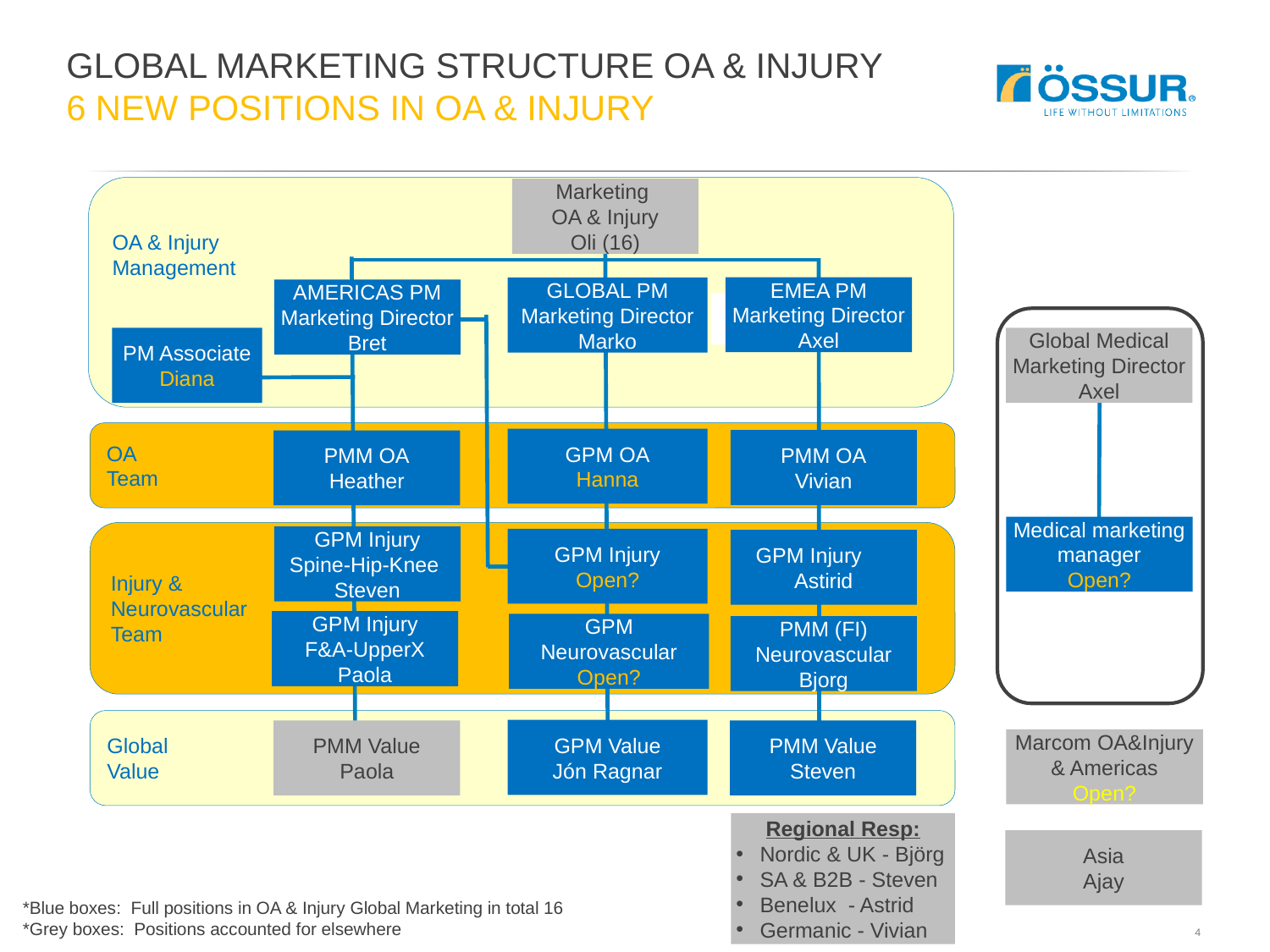

GLOBAL MARKETING STRUCTURE OA & INJURY
6 NEW POSITIONS IN OA & INJURY
OA & Injury
Management

Marketing
OA & Injury
Oli (16)
EMEA PM
Marketing Director Axel
GLOBAL PM
Marketing Director
Marko
AMERICAS PM
Marketing Director
Bret

PM Associate
Diana
Global Medical Marketing Director
Axel
OA
Team
GPM OA
Hanna
PMM OA
Vivian
PMM OA
Heather
Medical marketing manager
Open?
Injury &
Neurovascular
Team
GPM Injury
Spine-Hip-Knee
Steven
GPM Injury
Open?
GPM Injury
Astirid
GPM Injury
F&A-UpperX
Paola
GPM Neurovascular
Open?
PMM (FI) Neurovascular
Bjorg
Global
Value
GPM Value
Jón Ragnar
PMM Value
Paola
PMM Value
Steven
Marcom OA&Injury
& Americas
Open?
Regional Resp:
Nordic & UK - Björg
SA & B2B - Steven
Benelux  - Astrid
Germanic - Vivian
Asia
Ajay
*Blue boxes:  Full positions in OA & Injury Global Marketing in total 16
*Grey boxes:  Positions accounted for elsewhere